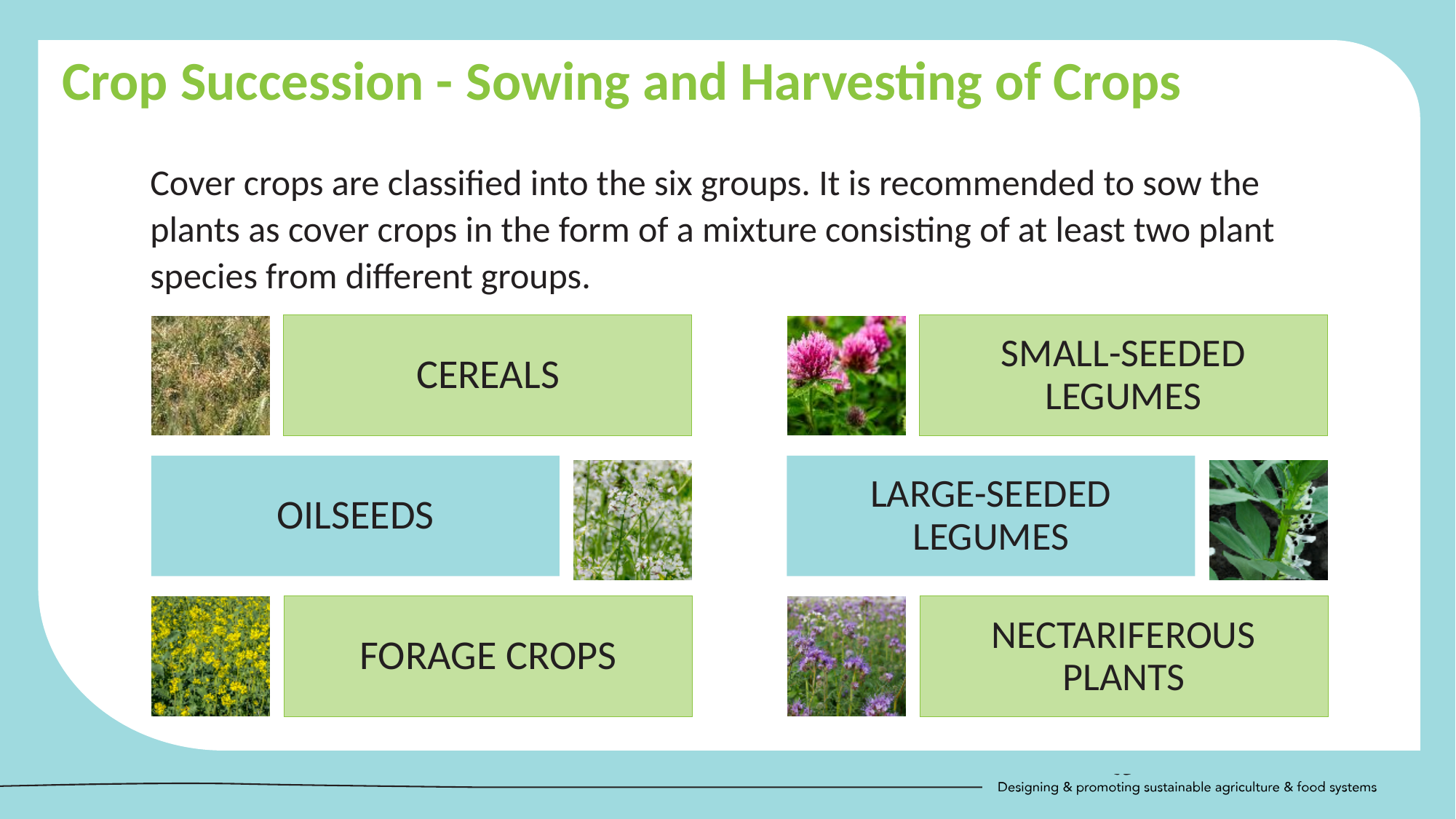

Crop Succession - Sowing and Harvesting of Crops

Cover crops are classified into the six groups. It is recommended to sow the plants as cover crops in the form of a mixture consisting of at least two plant species from different groups.
SMALL-SEEDED LEGUMES
LARGE-SEEDED LEGUMES
NECTARIFEROUS PLANTS
CEREALS
OILSEEDS
FORAGE CROPS